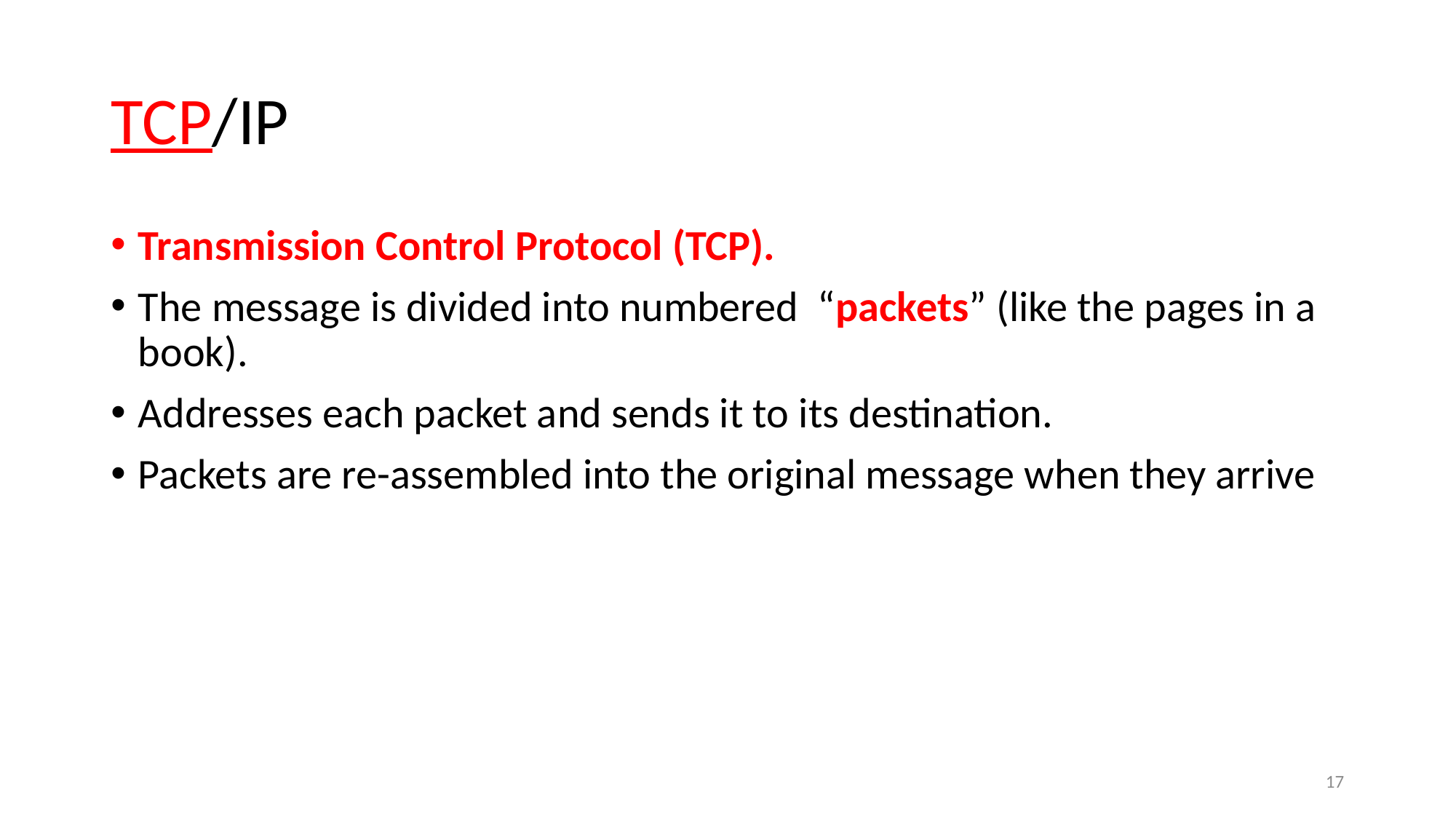

# TCP/IP
Transmission Control Protocol (TCP).
The message is divided into numbered  “packets” (like the pages in a book).
Addresses each packet and sends it to its destination.
Packets are re-assembled into the original message when they arrive
17